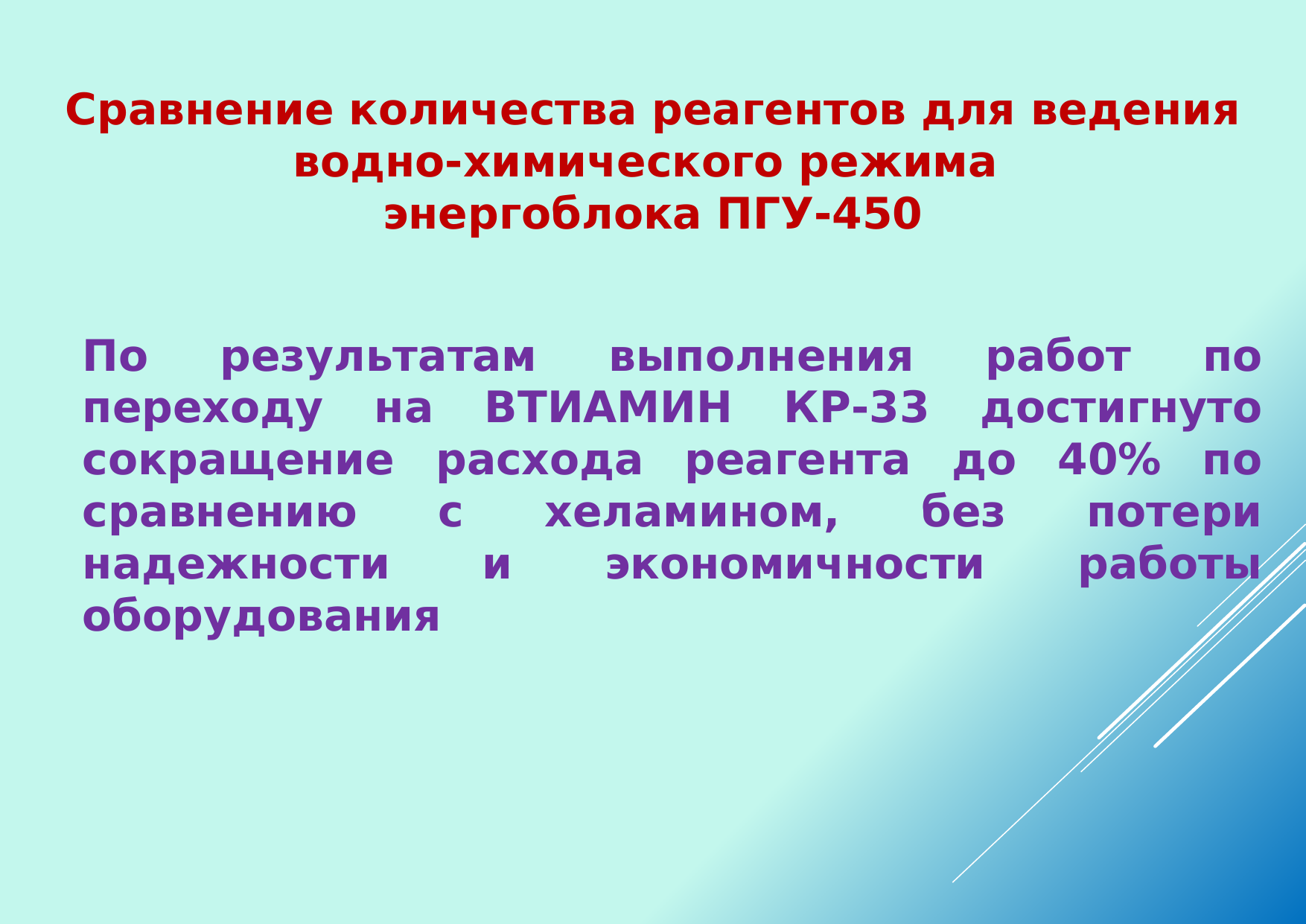

# Сравнение количества реагентов для ведения водно-химического режима энергоблока ПГУ-450
По результатам выполнения работ по переходу на ВТИАМИН КР-33 достигнуто сокращение расхода реагента до 40% по сравнению с хеламином, без потери надежности и экономичности работы оборудования